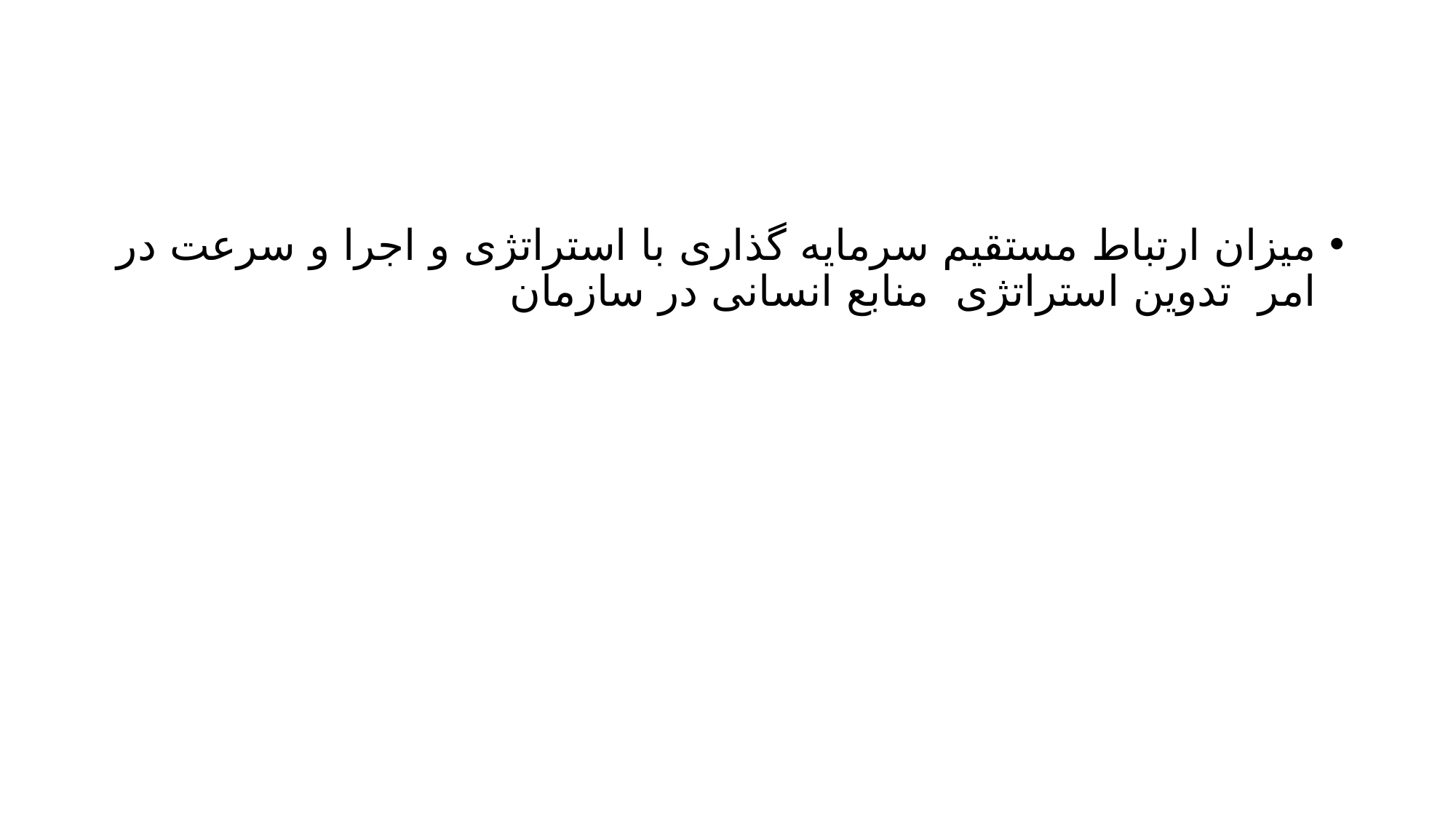

#
میزان ارتباط مستقیم سرمایه گذاری با استراتژی و اجرا و سرعت در امر  تدوین استراتژی  منابع انسانی در سازمان